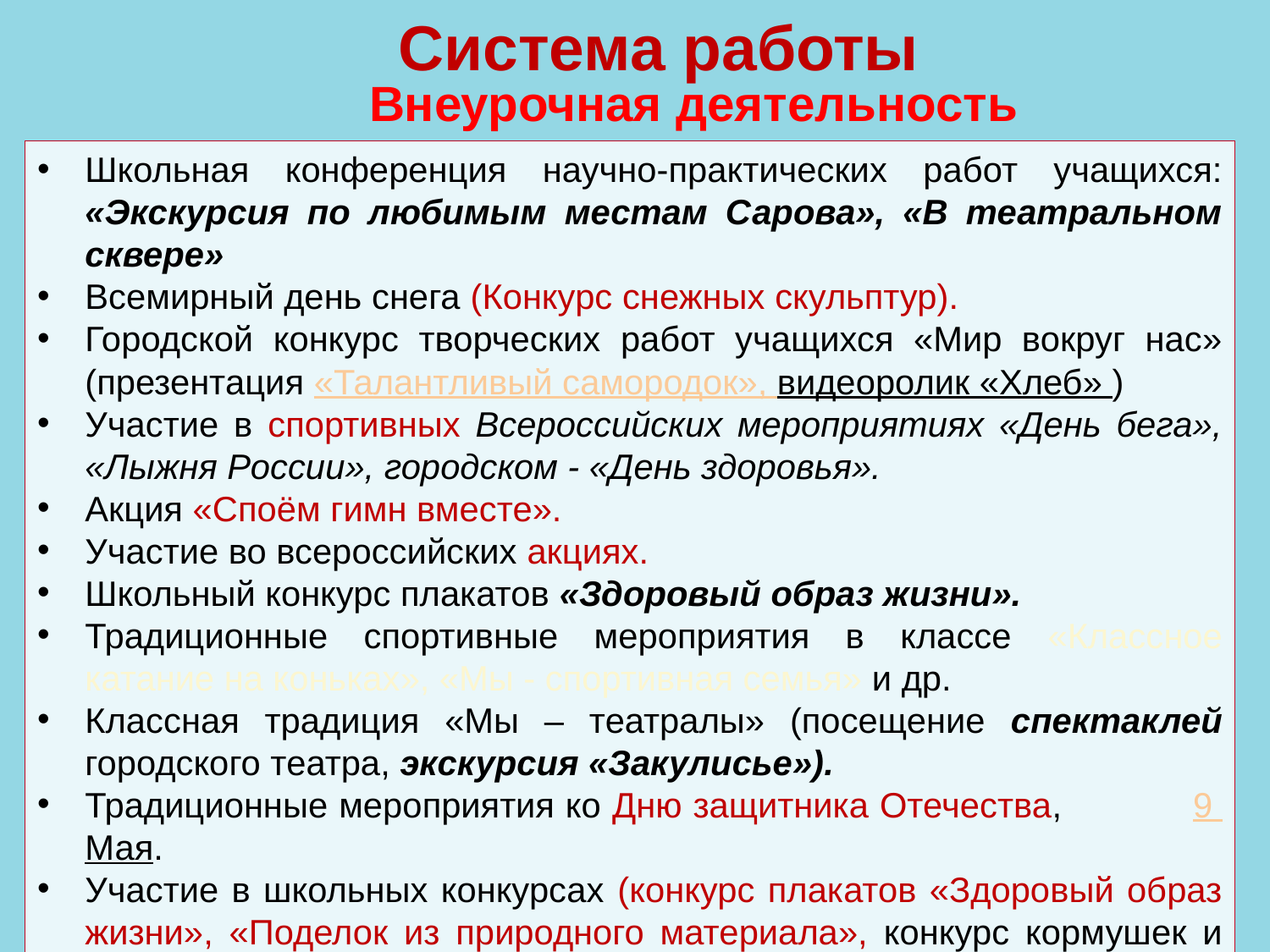

# Система работы
	Внеурочная деятельность

Школьная конференция научно-практических работ учащихся: «Экскурсия по любимым местам Сарова», «В театральном сквере»
Всемирный день снега (Конкурс снежных скульптур).
Городской конкурс творческих работ учащихся «Мир вокруг нас» (презентация «Талантливый самородок», видеоролик «Хлеб» )
Участие в спортивных Всероссийских мероприятиях «День бега», «Лыжня России», городском - «День здоровья».
Акция «Споём гимн вместе».
Участие во всероссийских акциях.
Школьный конкурс плакатов «Здоровый образ жизни».
Традиционные спортивные мероприятия в классе «Классное катание на коньках», «Мы - спортивная семья» и др.
Классная традиция «Мы – театралы» (посещение спектаклей городского театра, экскурсия «Закулисье»).
Традиционные мероприятия ко Дню защитника Отечества,            9 Мая.
Участие в школьных конкурсах (конкурс плакатов «Здоровый образ жизни», «Поделок из природного материала», конкурс кормушек и др.)
Классные праздники и концерты.